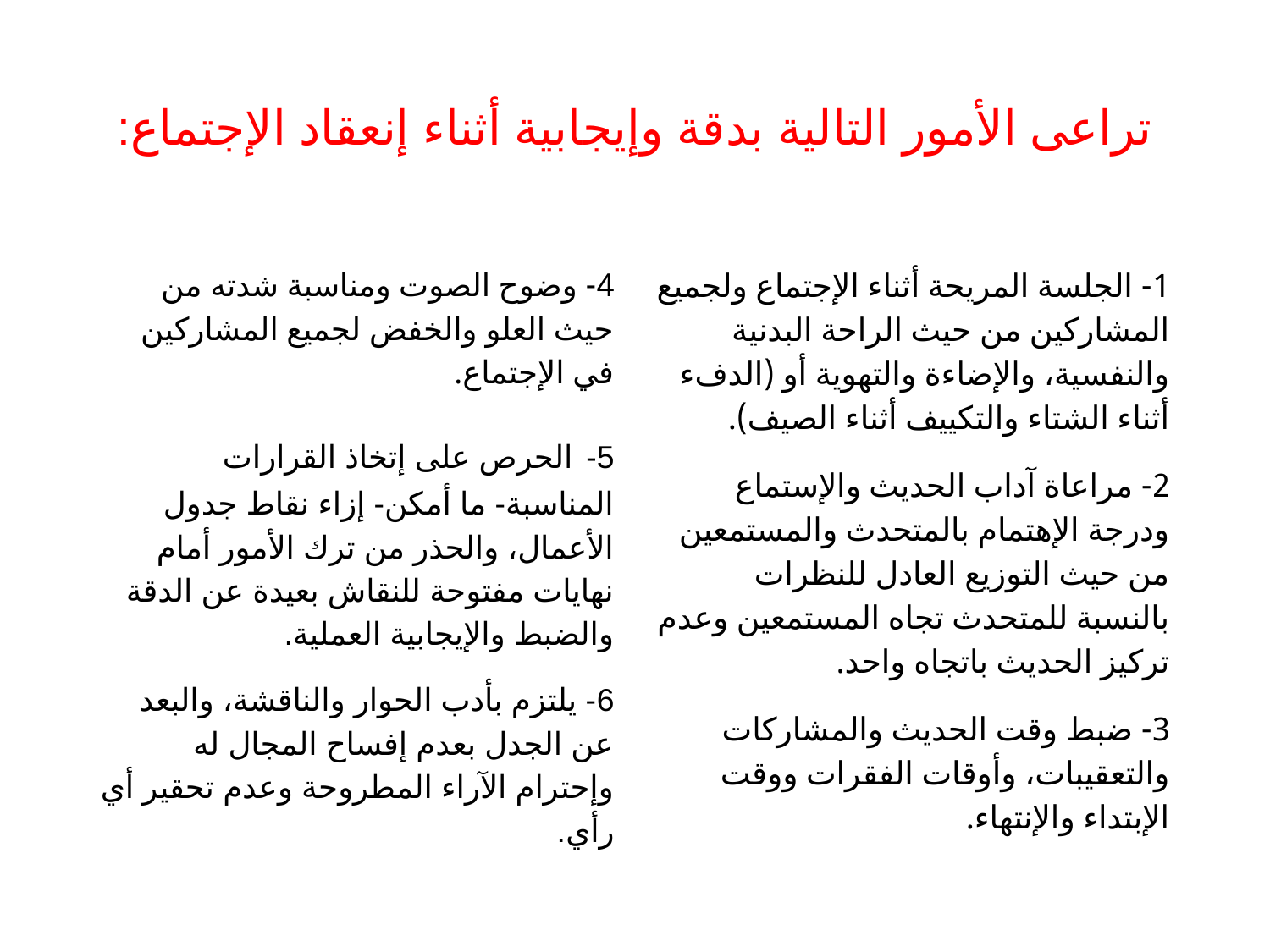

# تراعى الأمور التالية بدقة وإيجابية أثناء إنعقاد الإجتماع:
4- وضوح الصوت ومناسبة شدته من حيث العلو والخفض لجميع المشاركين في الإجتماع.
5- الحرص على إتخاذ القرارات المناسبة- ما أمكن- إزاء نقاط جدول الأعمال، والحذر من ترك الأمور أمام نهايات مفتوحة للنقاش بعيدة عن الدقة والضبط والإيجابية العملية.
6- يلتزم بأدب الحوار والناقشة، والبعد عن الجدل بعدم إفساح المجال له وإحترام الآراء المطروحة وعدم تحقير أي رأي.

1- الجلسة المريحة أثناء الإجتماع ولجميع المشاركين من حيث الراحة البدنية والنفسية، والإضاءة والتهوية أو (الدفء أثناء الشتاء والتكييف أثناء الصيف).
2- مراعاة آداب الحديث والإستماع ودرجة الإهتمام بالمتحدث والمستمعين من حيث التوزيع العادل للنظرات بالنسبة للمتحدث تجاه المستمعين وعدم تركيز الحديث باتجاه واحد.
3- ضبط وقت الحديث والمشاركات والتعقيبات، وأوقات الفقرات ووقت الإبتداء والإنتهاء.